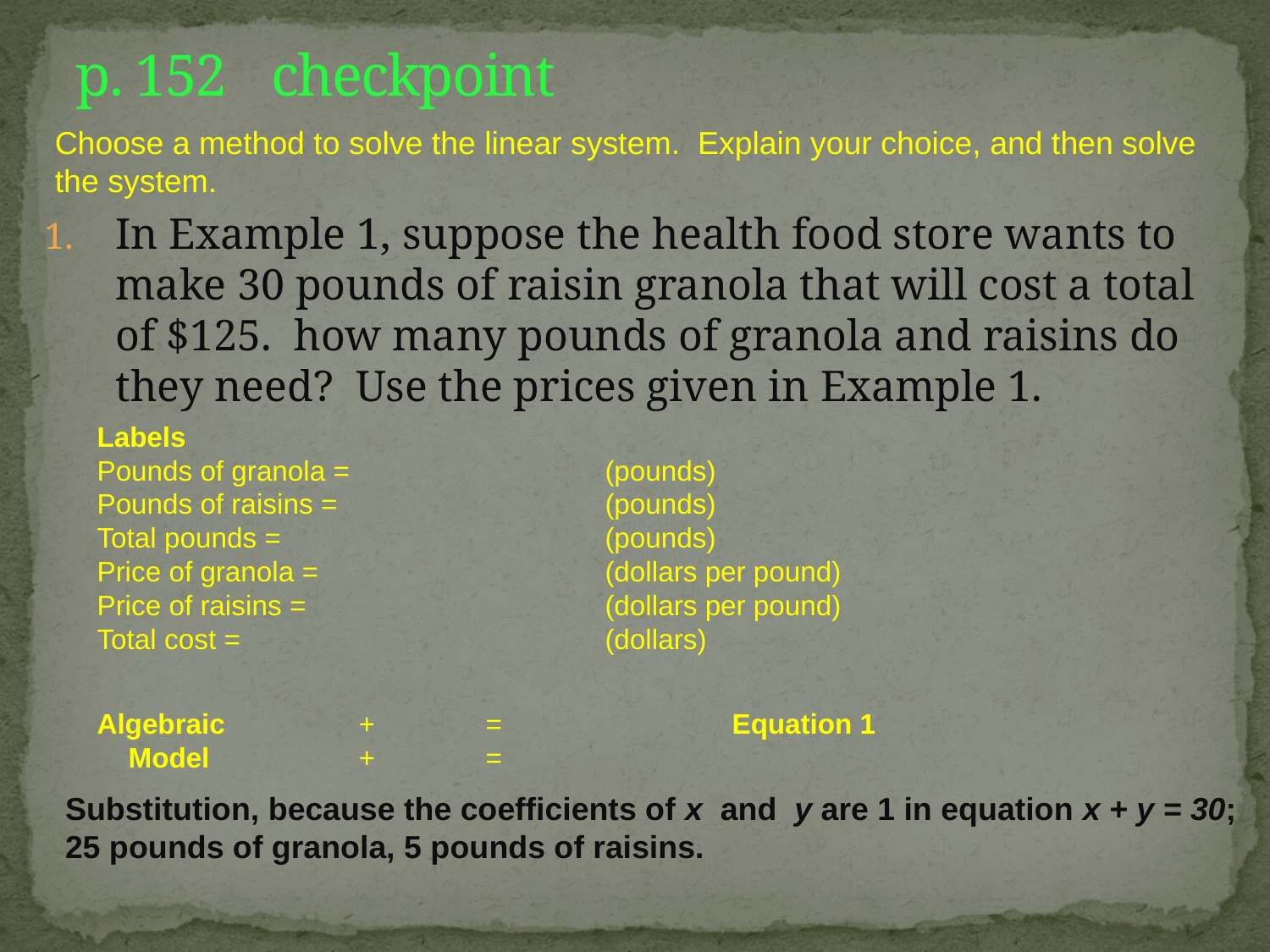

# p. 152				checkpoint
Choose a method to solve the linear system.  Explain your choice, and then solve the system.
In Example 1, suppose the health food store wants to make 30 pounds of raisin granola that will cost a total of $125.  how many pounds of granola and raisins do they need?  Use the prices given in Example 1.

Labels
Pounds of granola = 	 	(pounds)
Pounds of raisins = 		        	(pounds)
Total pounds = 			(pounds)
Price of granola = 			(dollars per pound)
Price of raisins = 			(dollars per pound)
Total cost = 			(dollars)

Algebraic	 + 	 = 		Equation 1
    Model		 + 	 =

Substitution, because the coefficients of x  and  y are 1 in equation x + y = 30; 25 pounds of granola, 5 pounds of raisins.